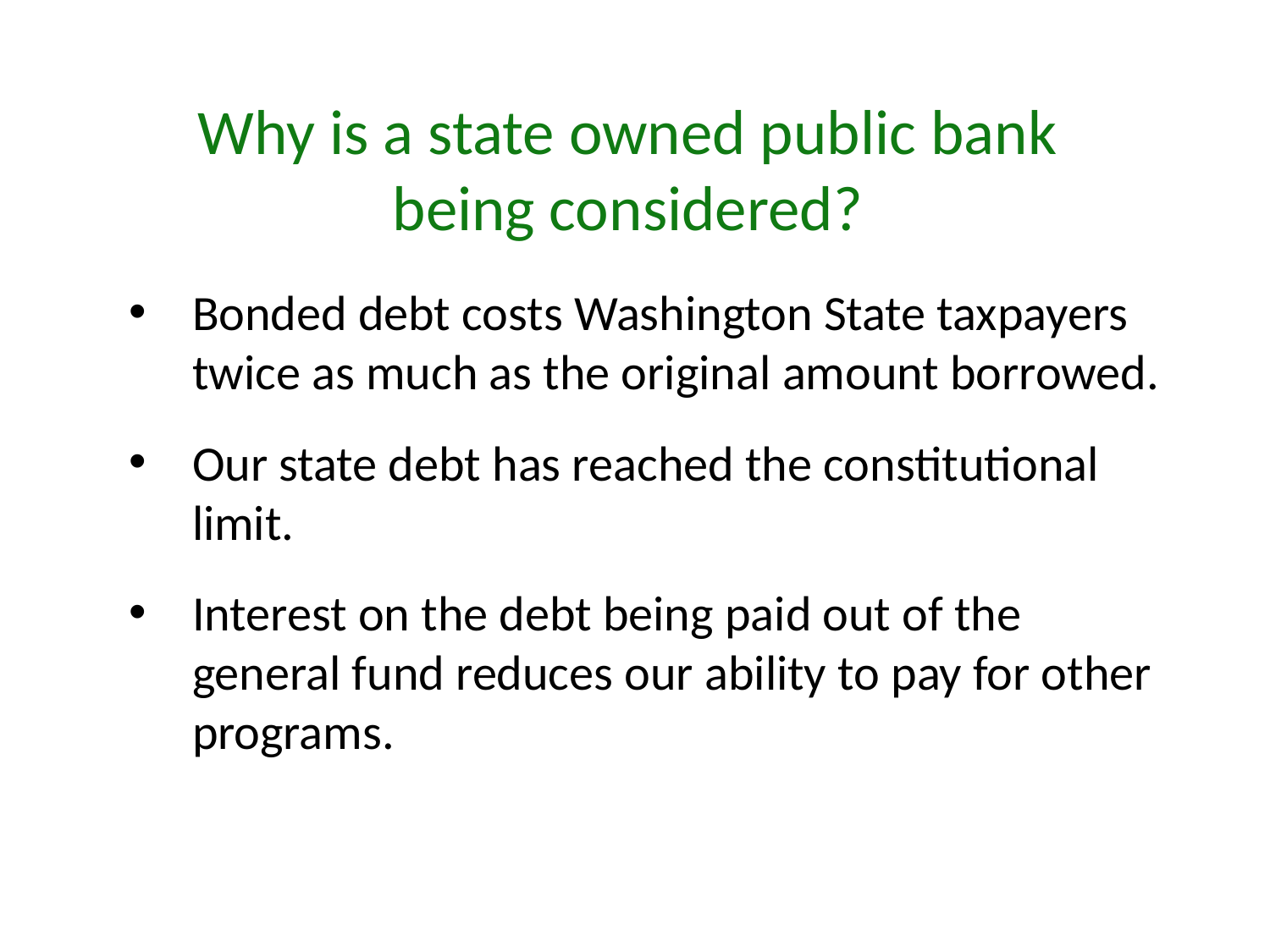

Why is a state owned public bank
being considered?
Bonded debt costs Washington State taxpayers twice as much as the original amount borrowed.
Our state debt has reached the constitutional limit.
Interest on the debt being paid out of the general fund reduces our ability to pay for other programs.